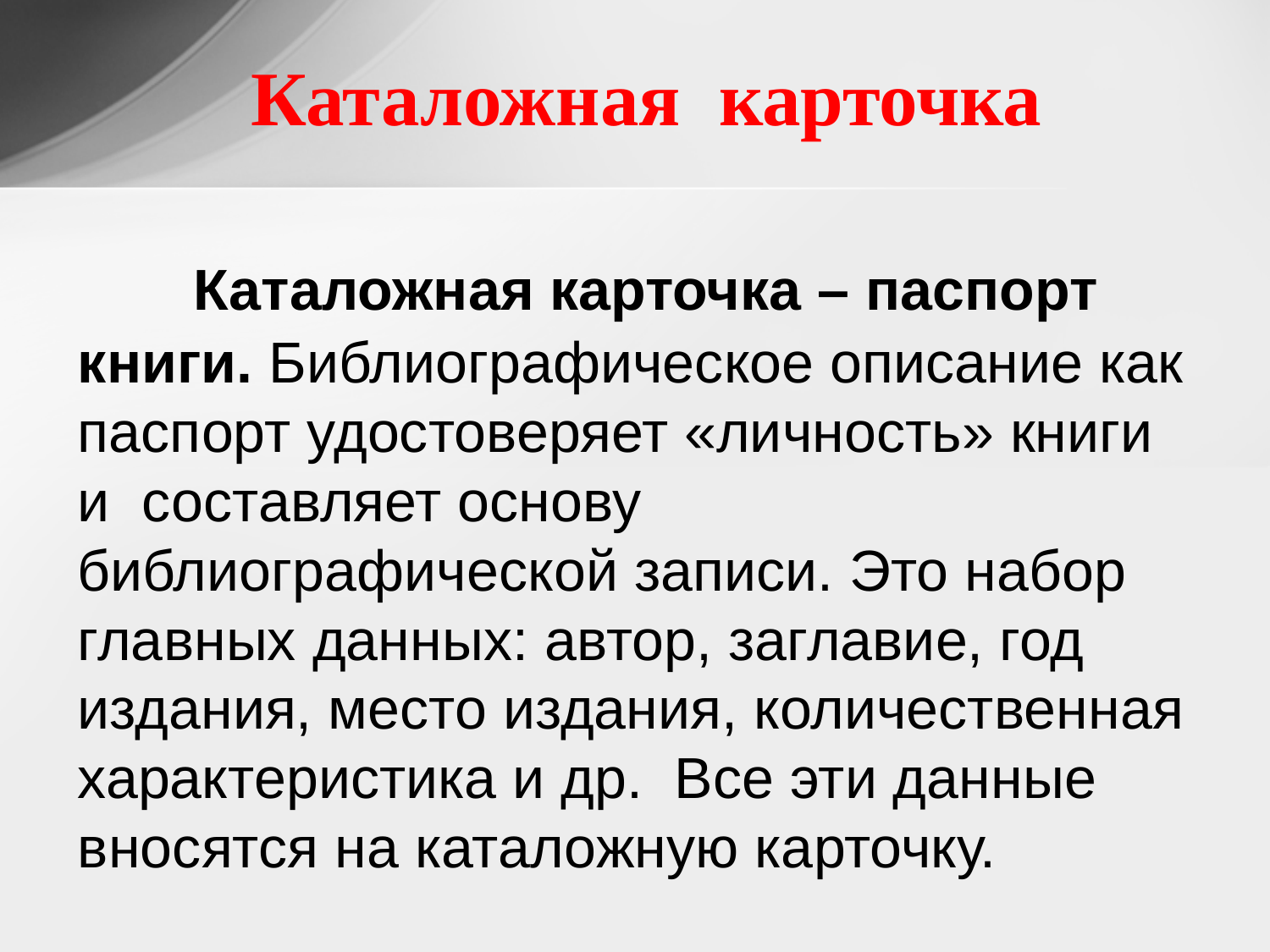

# Каталожная  карточка Каталожная карточка – паспорт книги. Библиографическое описание как паспорт удостоверяет «личность» книги  и  составляет основу  библиографической записи. Это набор главных данных: автор, заглавие, год издания, место издания, количественная характеристика и др.  Все эти данные  вносятся на каталожную карточку.